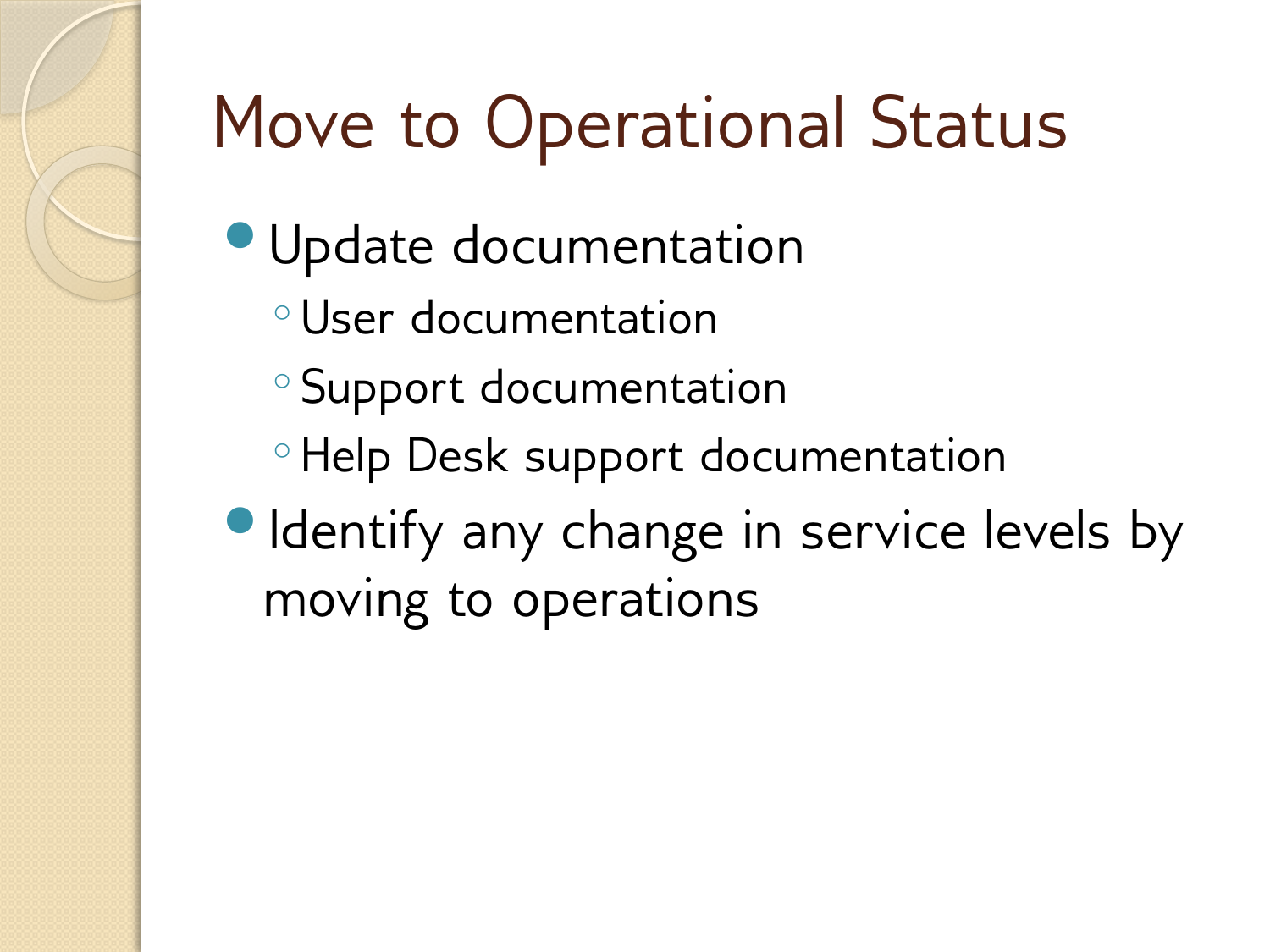

# Move to Operational Status
Update documentation
User documentation
Support documentation
Help Desk support documentation
Identify any change in service levels by moving to operations